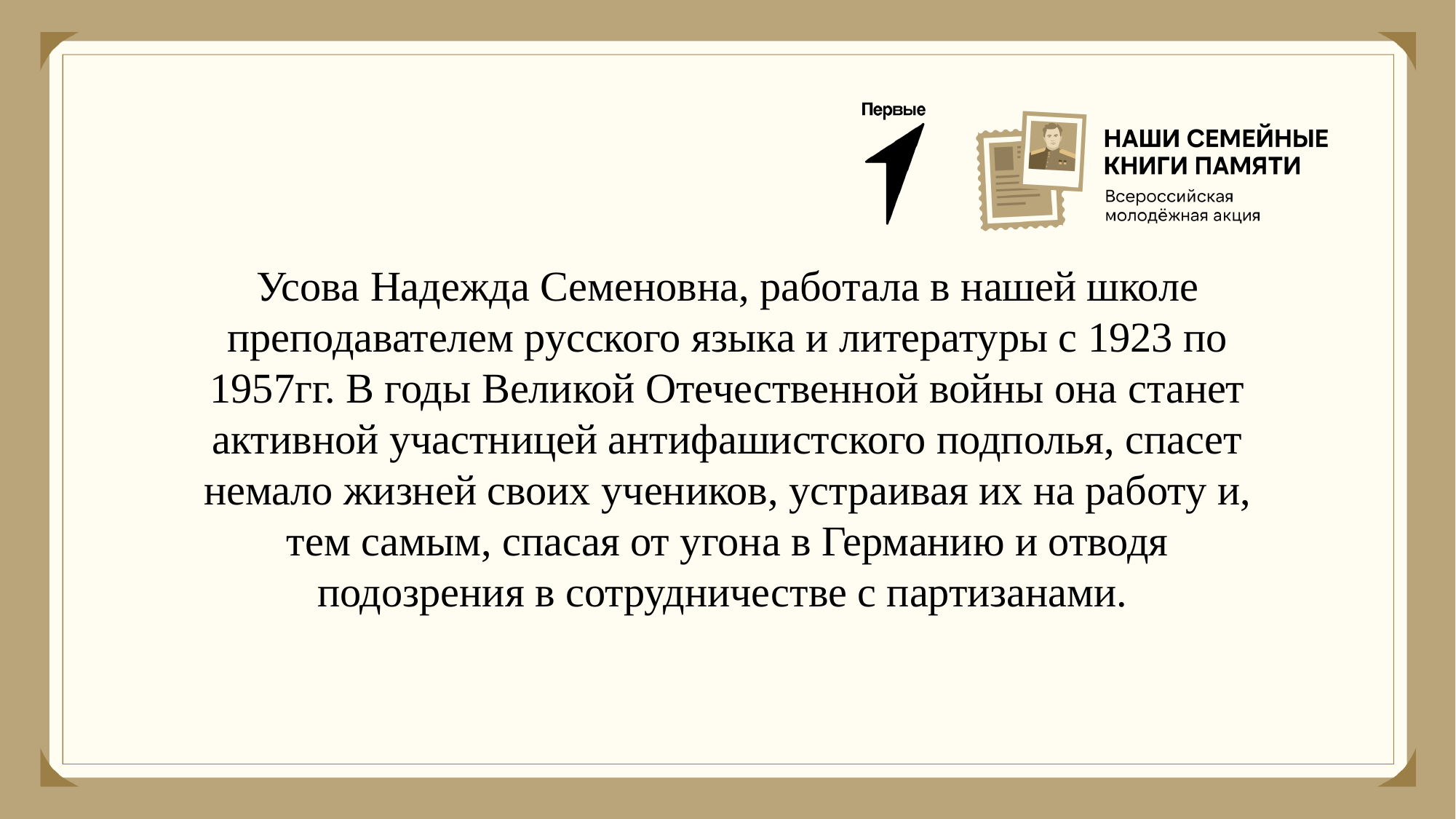

# Усова Надежда Семеновна, работала в нашей школе преподавателем русского языка и литературы с 1923 по 1957гг. В годы Великой Отечественной войны она станет активной участницей антифашистского подполья, спасет немало жизней своих учеников, устраивая их на работу и, тем самым, спасая от угона в Германию и отводя подозрения в сотрудничестве с партизанами.